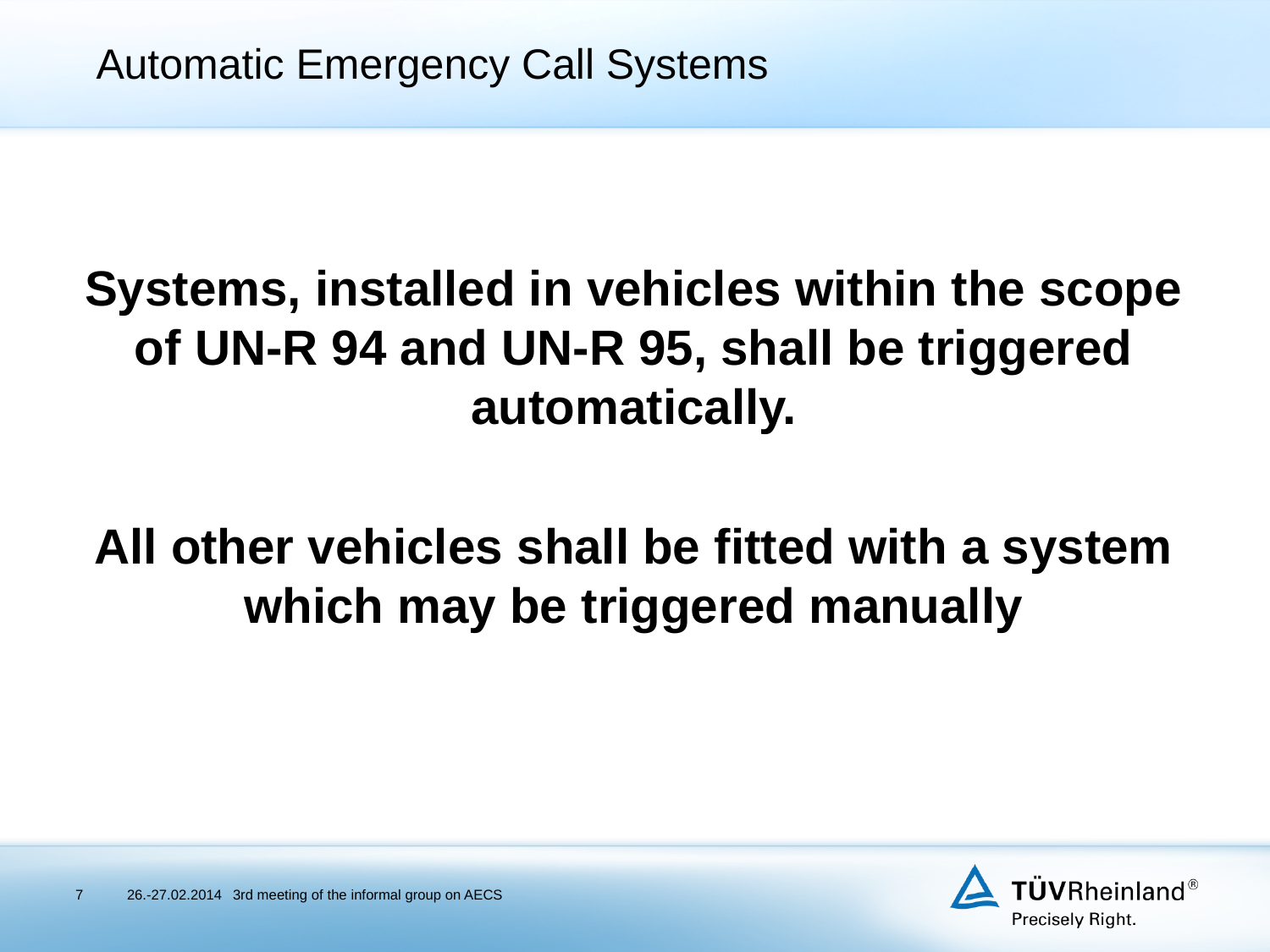

Automatic Emergency Call Systems
Systems, installed in vehicles within the scope of UN-R 94 and UN-R 95, shall be triggered automatically.

All other vehicles shall be fitted with a system which may be triggered manually

7
26.-27.02.2014
3rd meeting of the informal group on AECS